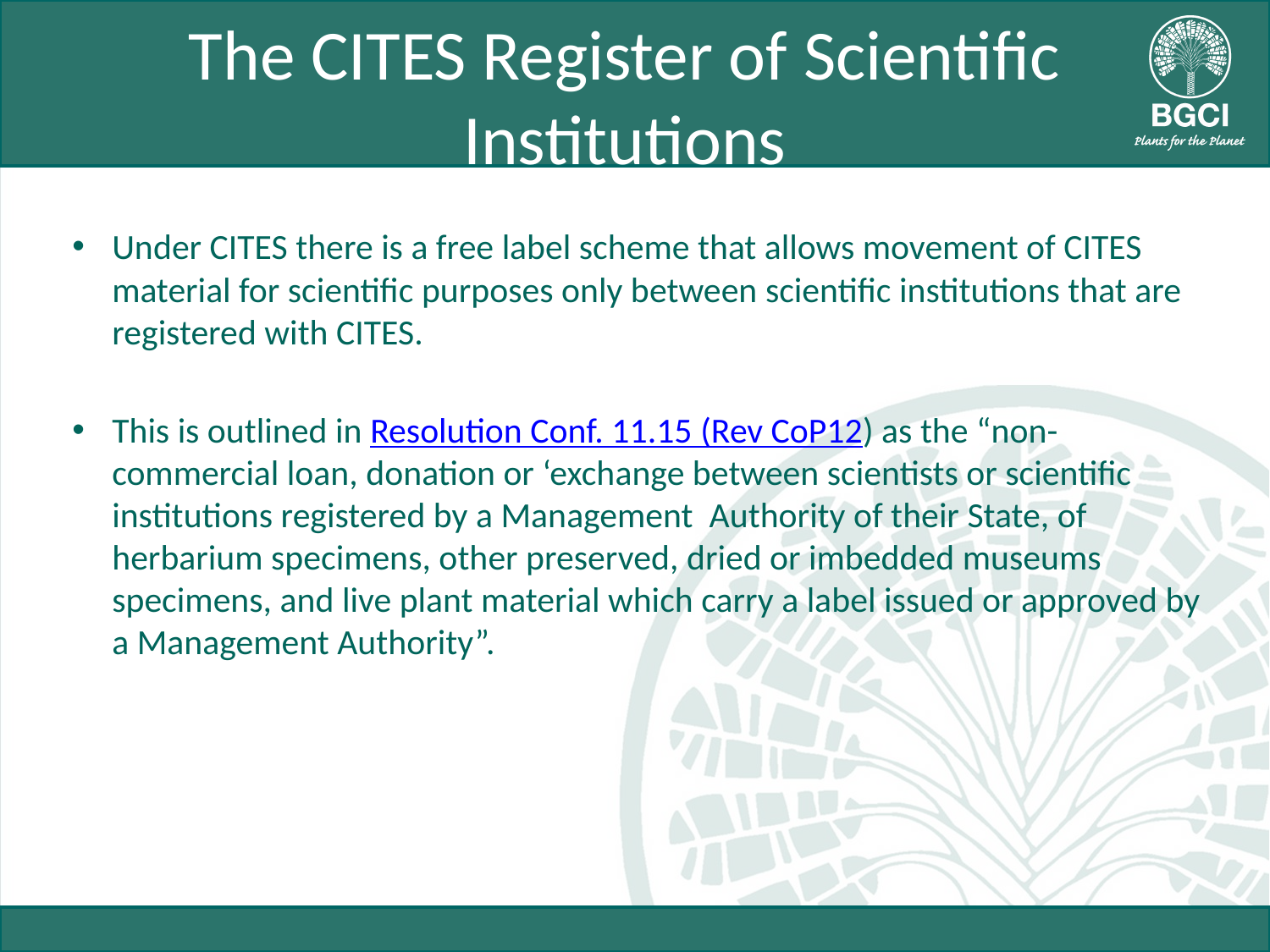

# The CITES Register of Scientific Institutions
Under CITES there is a free label scheme that allows movement of CITES material for scientific purposes only between scientific institutions that are registered with CITES.

This is outlined in Resolution Conf. 11.15 (Rev CoP12) as the “non-commercial loan, donation or ‘exchange between scientists or scientific institutions registered by a Management  Authority of their State, of herbarium specimens, other preserved, dried or imbedded museums specimens, and live plant material which carry a label issued or approved by a Management Authority”.